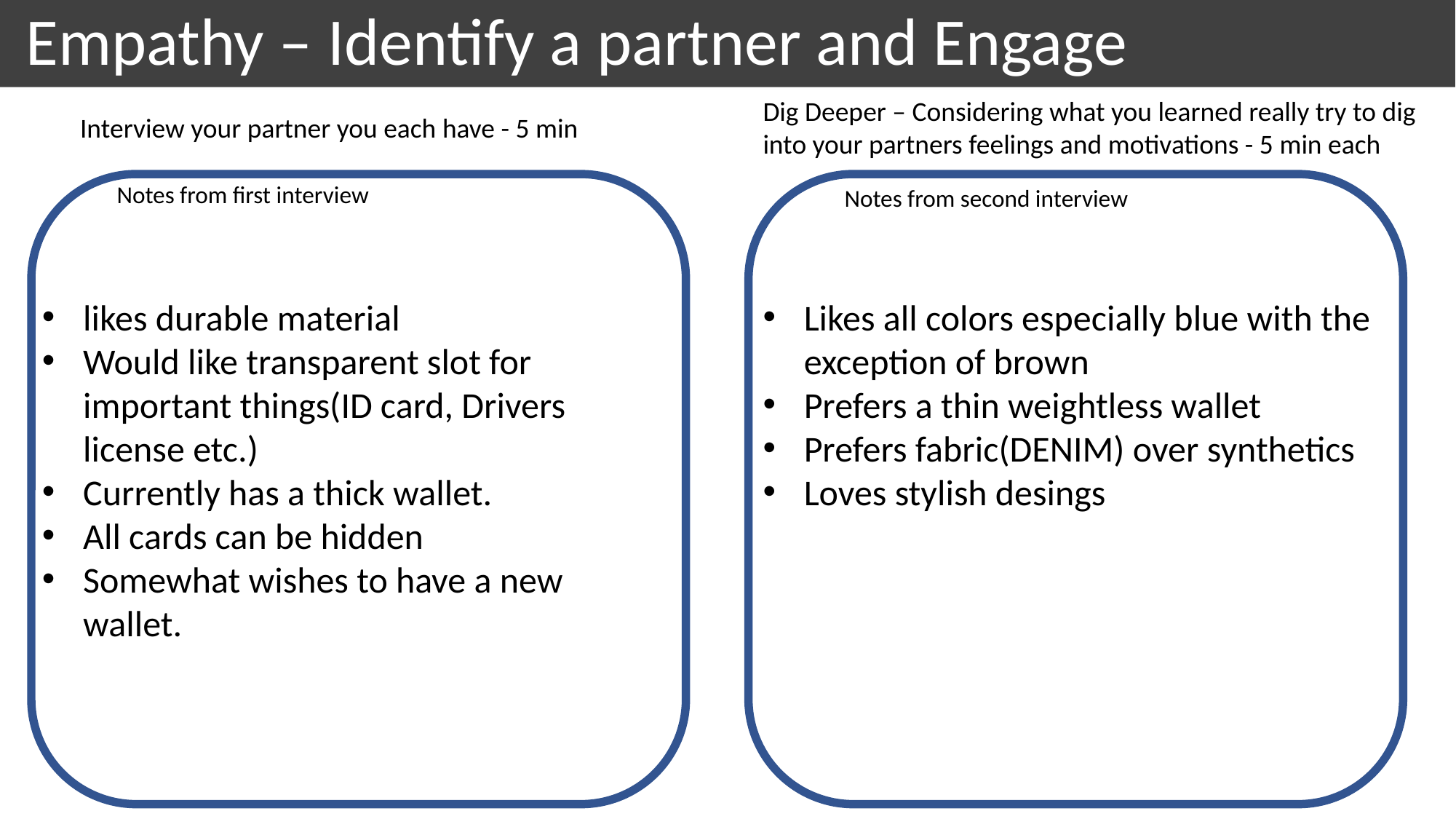

# Empathy – Identify a partner and Engage
Dig Deeper – Considering what you learned really try to dig into your partners feelings and motivations - 5 min each
Interview your partner you each have - 5 min

Notes from first interview
Notes from second interview
likes durable material
Would like transparent slot for important things(ID card, Drivers license etc.)
Currently has a thick wallet.
All cards can be hidden
Somewhat wishes to have a new wallet.
Likes all colors especially blue with the exception of brown
Prefers a thin weightless wallet
Prefers fabric(DENIM) over synthetics
Loves stylish desings